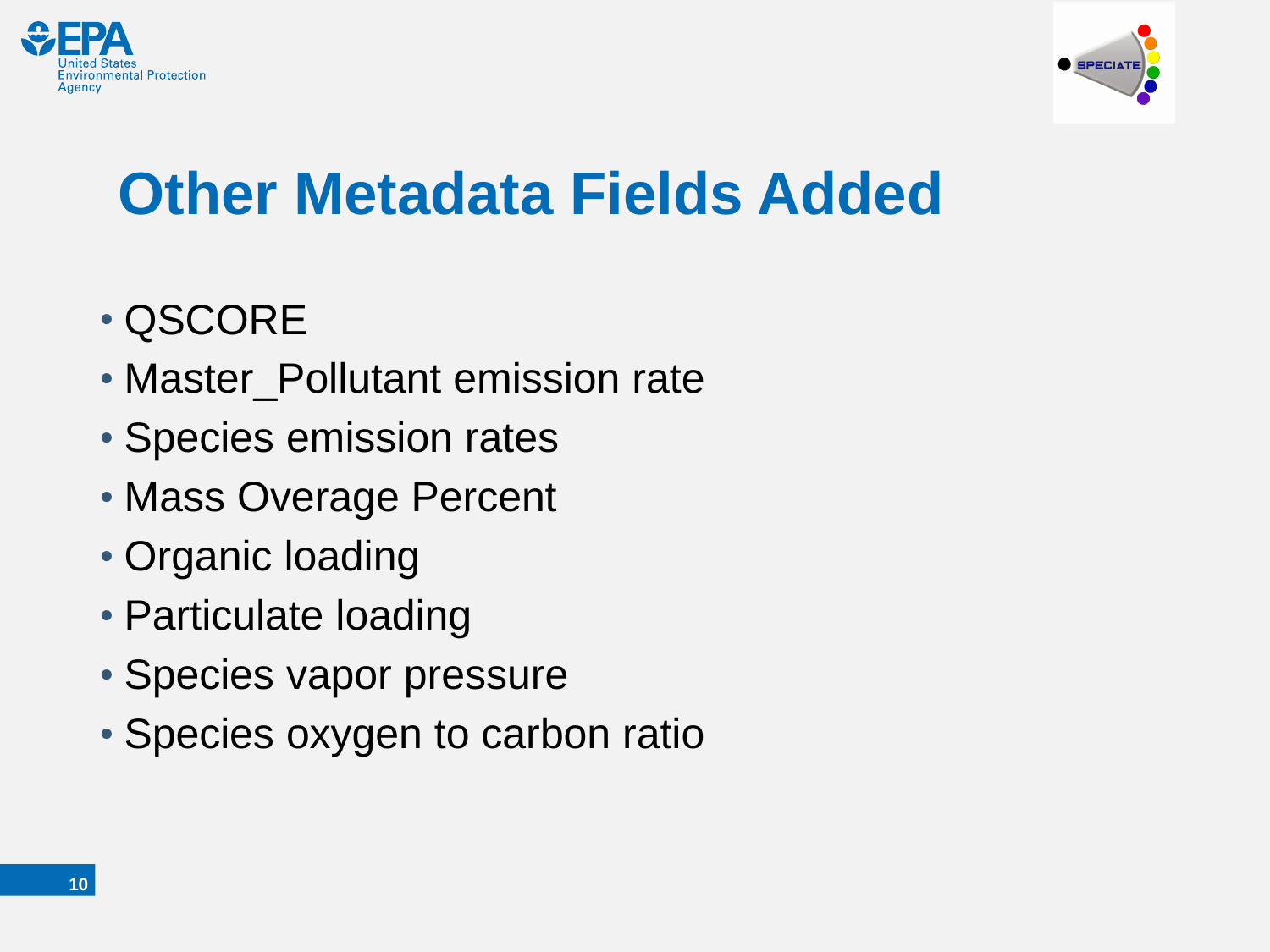

# Other Metadata Fields Added
QSCORE
Master_Pollutant emission rate
Species emission rates
Mass Overage Percent
Organic loading
Particulate loading
Species vapor pressure
Species oxygen to carbon ratio

10